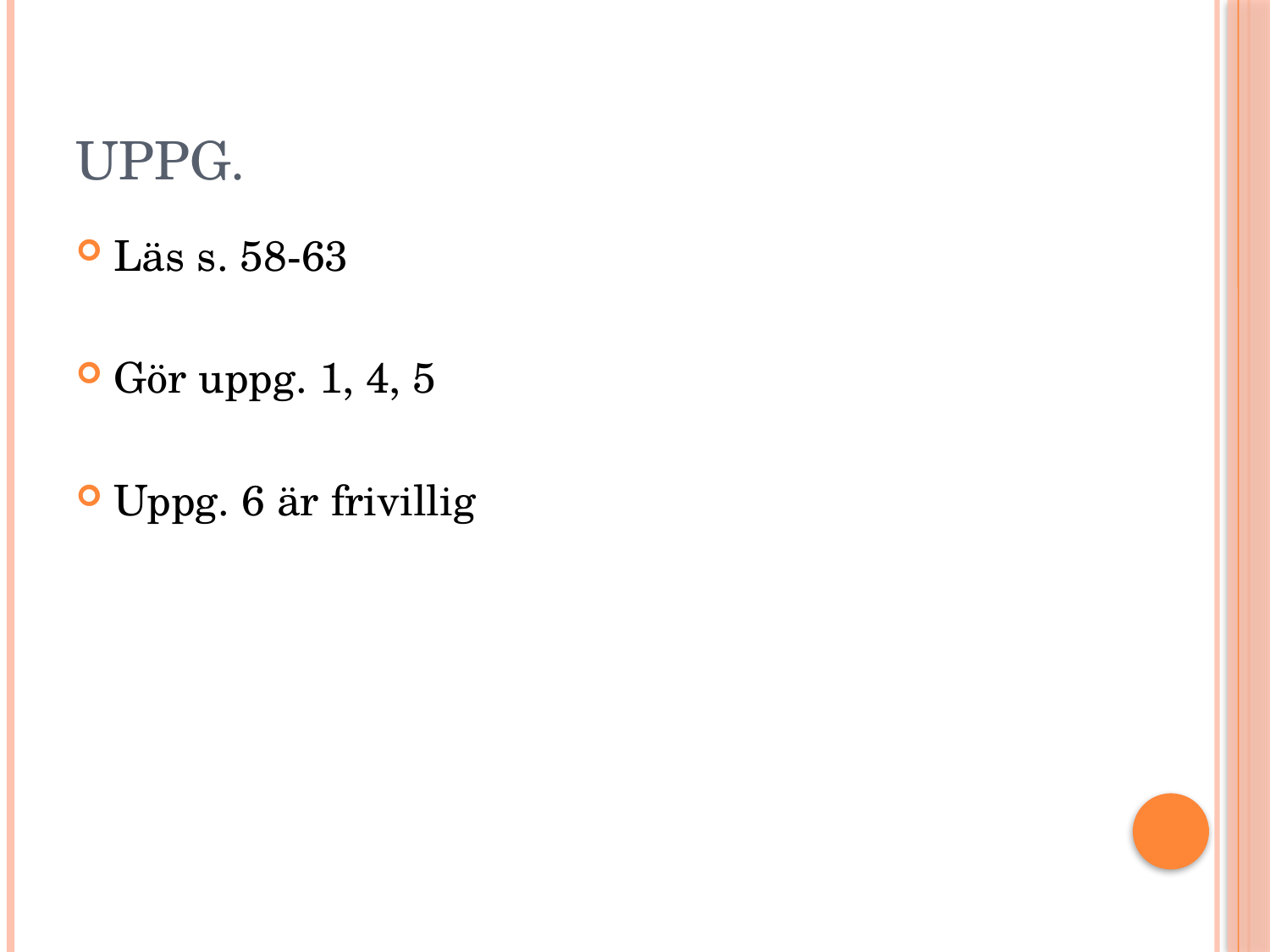

# Uppg.
Läs s. 58-63

Gör uppg. 1, 4, 5

Uppg. 6 är frivillig